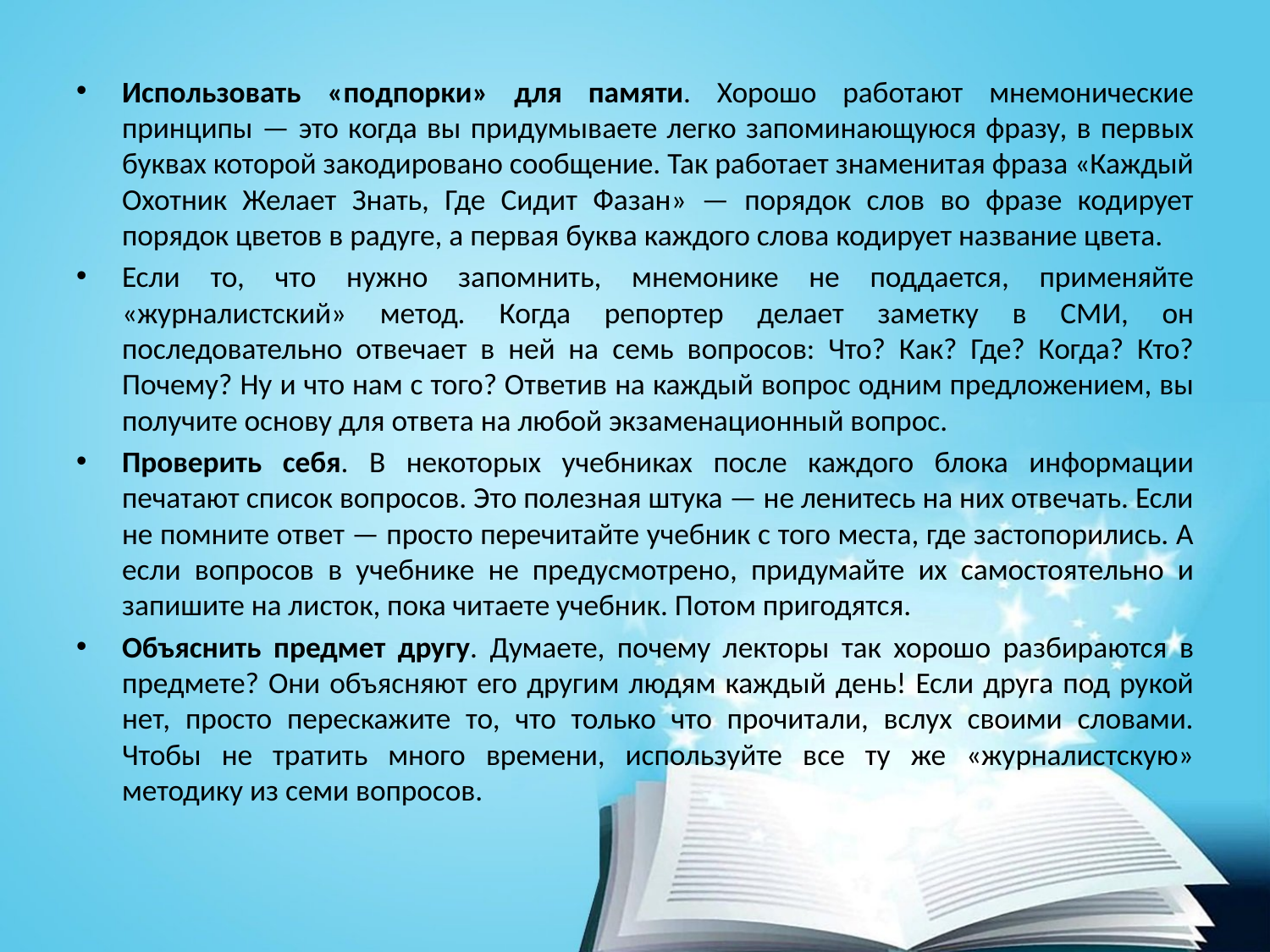

Использовать «подпорки» для памяти. Хорошо работают мнемонические принципы — это когда вы придумываете легко запоминающуюся фразу, в первых буквах которой закодировано сообщение. Так работает знаменитая фраза «Каждый Охотник Желает Знать, Где Сидит Фазан» — порядок слов во фразе кодирует порядок цветов в радуге, а первая буква каждого слова кодирует название цвета.
Если то, что нужно запомнить, мнемонике не поддается, применяйте «журналистский» метод. Когда репортер делает заметку в СМИ, он последовательно отвечает в ней на семь вопросов: Что? Как? Где? Когда? Кто? Почему? Ну и что нам с того? Ответив на каждый вопрос одним предложением, вы получите основу для ответа на любой экзаменационный вопрос.
Проверить себя. В некоторых учебниках после каждого блока информации печатают список вопросов. Это полезная штука — не ленитесь на них отвечать. Если не помните ответ — просто перечитайте учебник с того места, где застопорились. А если вопросов в учебнике не предусмотрено, придумайте их самостоятельно и запишите на листок, пока читаете учебник. Потом пригодятся.
Объяснить предмет другу. Думаете, почему лекторы так хорошо разбираются в предмете? Они объясняют его другим людям каждый день! Если друга под рукой нет, просто перескажите то, что только что прочитали, вслух своими словами. Чтобы не тратить много времени, используйте все ту же «журналистскую» методику из семи вопросов.